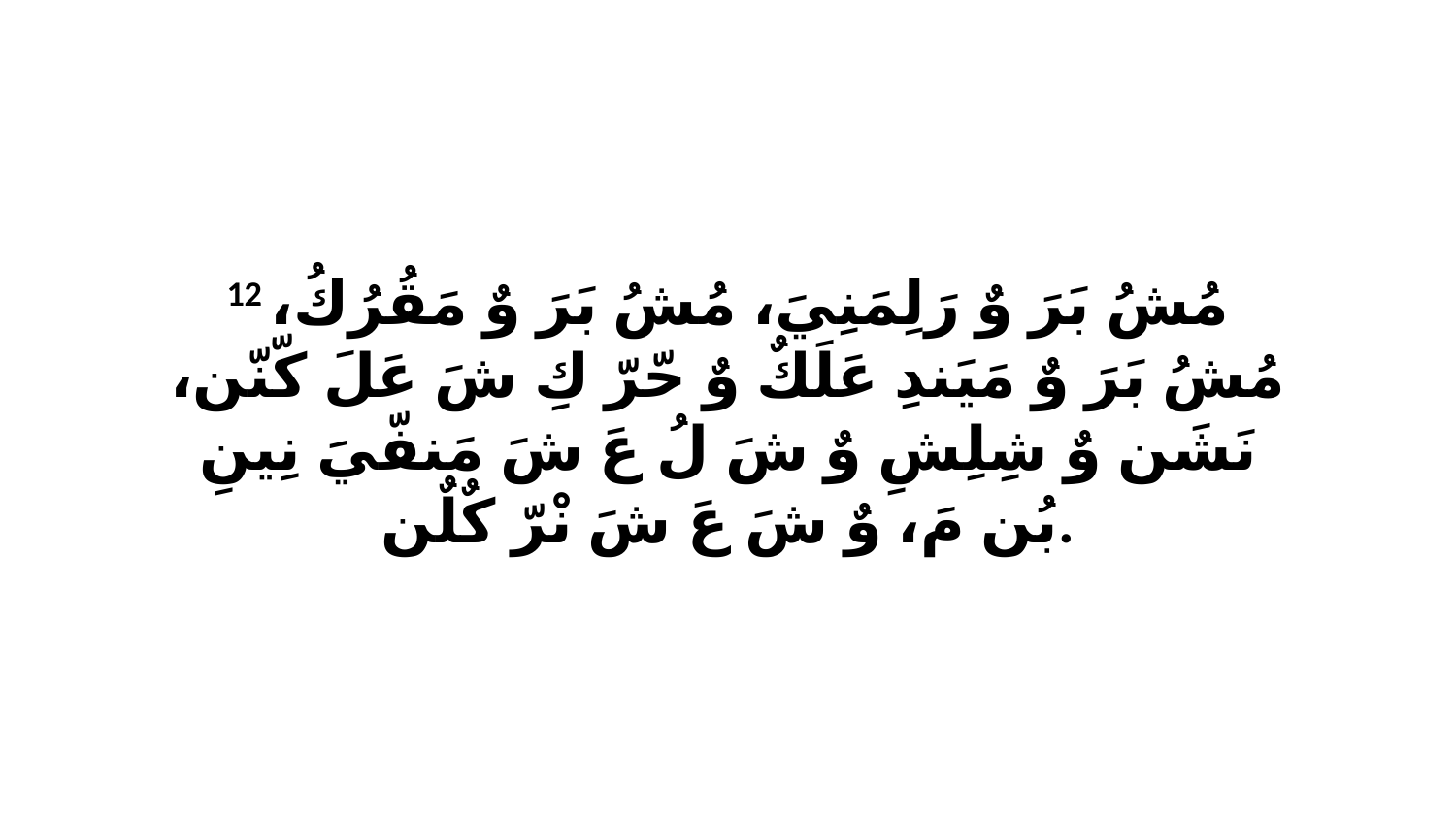

12 مُشُ بَرَ وٌ رَلِمَنِيَ، مُشُ بَرَ وٌ مَقُرُكُ، مُشُ بَرَ وٌ مَيَندِ عَلَكٌ وٌ حّرّ كِ شَ عَلَ كّنّن، نَشَن وٌ شِلِشِ وٌ شَ لُ عَ شَ مَنفّيَ نِينِ بُن مَ، وٌ شَ عَ شَ نْرّ كٌلٌن.